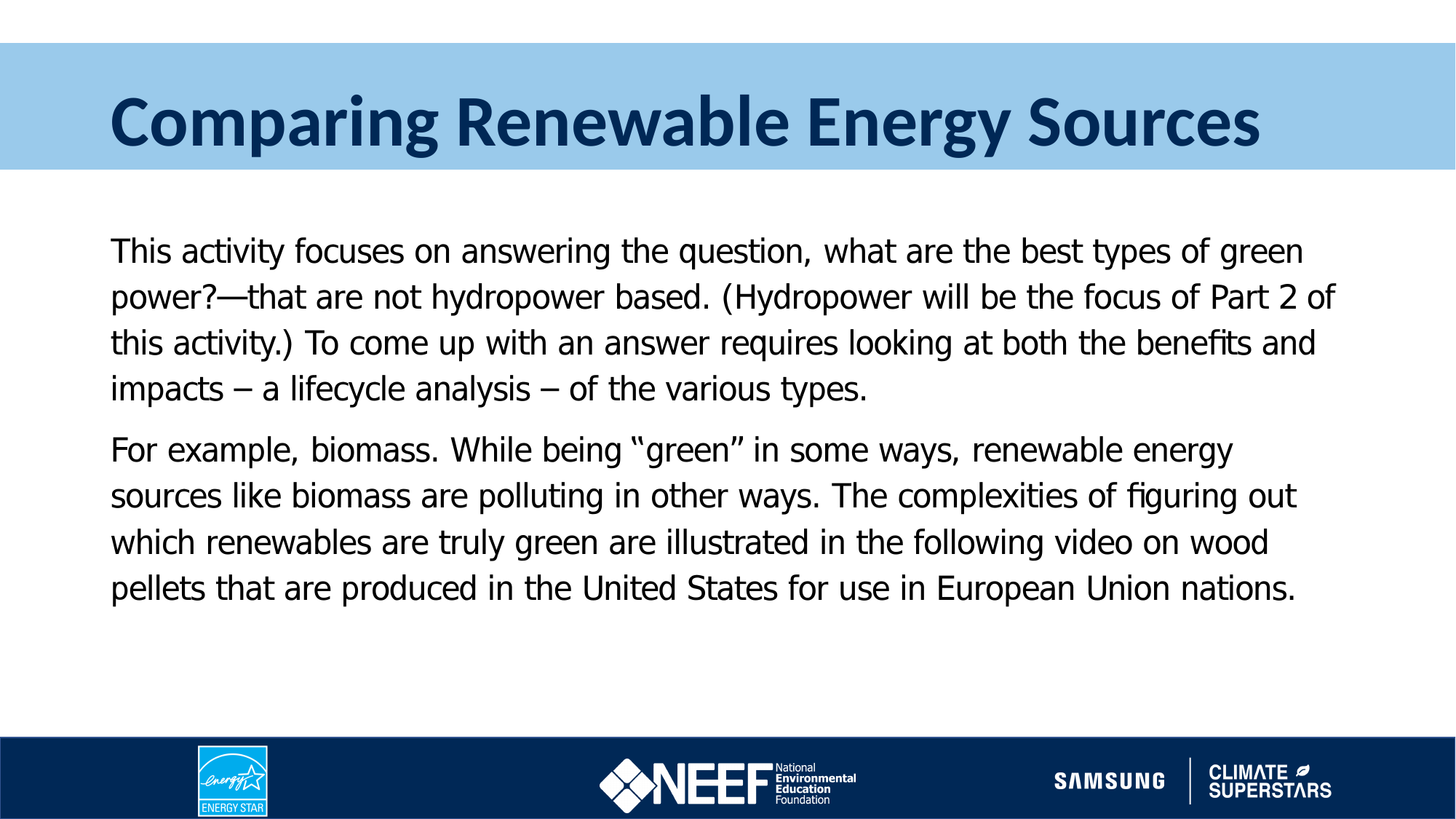

# Comparing Renewable Energy Sources
This activity focuses on answering the question, what are the best types of green power?—that are not hydropower based. (Hydropower will be the focus of Part 2 of this activity.) To come up with an answer requires looking at both the benefits and impacts – a lifecycle analysis – of the various types.
For example, biomass. While being “green” in some ways, renewable energy sources like biomass are polluting in other ways. The complexities of figuring out which renewables are truly green are illustrated in the following video on wood pellets that are produced in the United States for use in European Union nations.